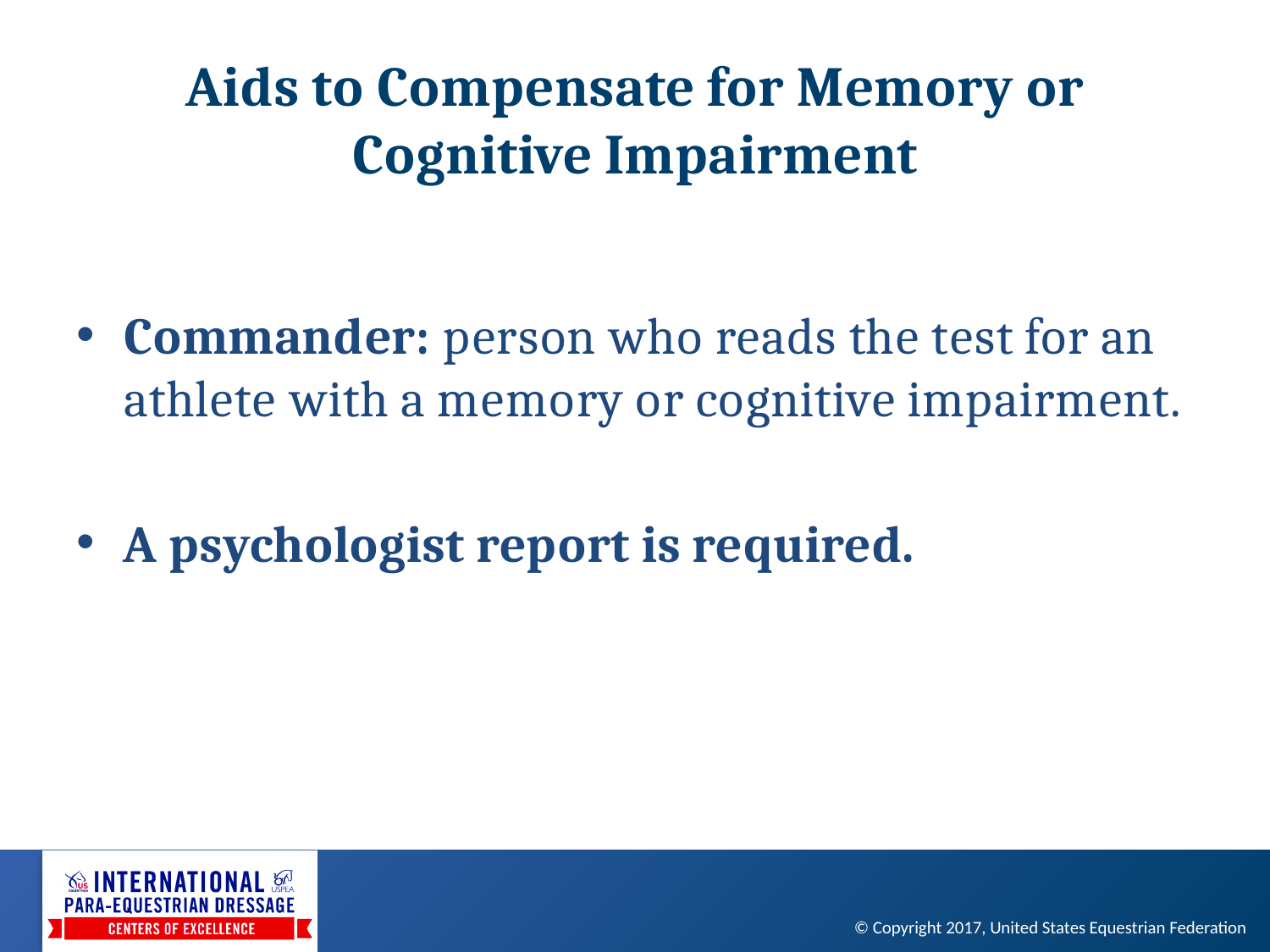

# Aids to Compensate for Memory or Cognitive Impairment
Commander: person who reads the test for an athlete with a memory or cognitive impairment.

A psychologist report is required.

© Copyright 2017, United States Equestrian Federation